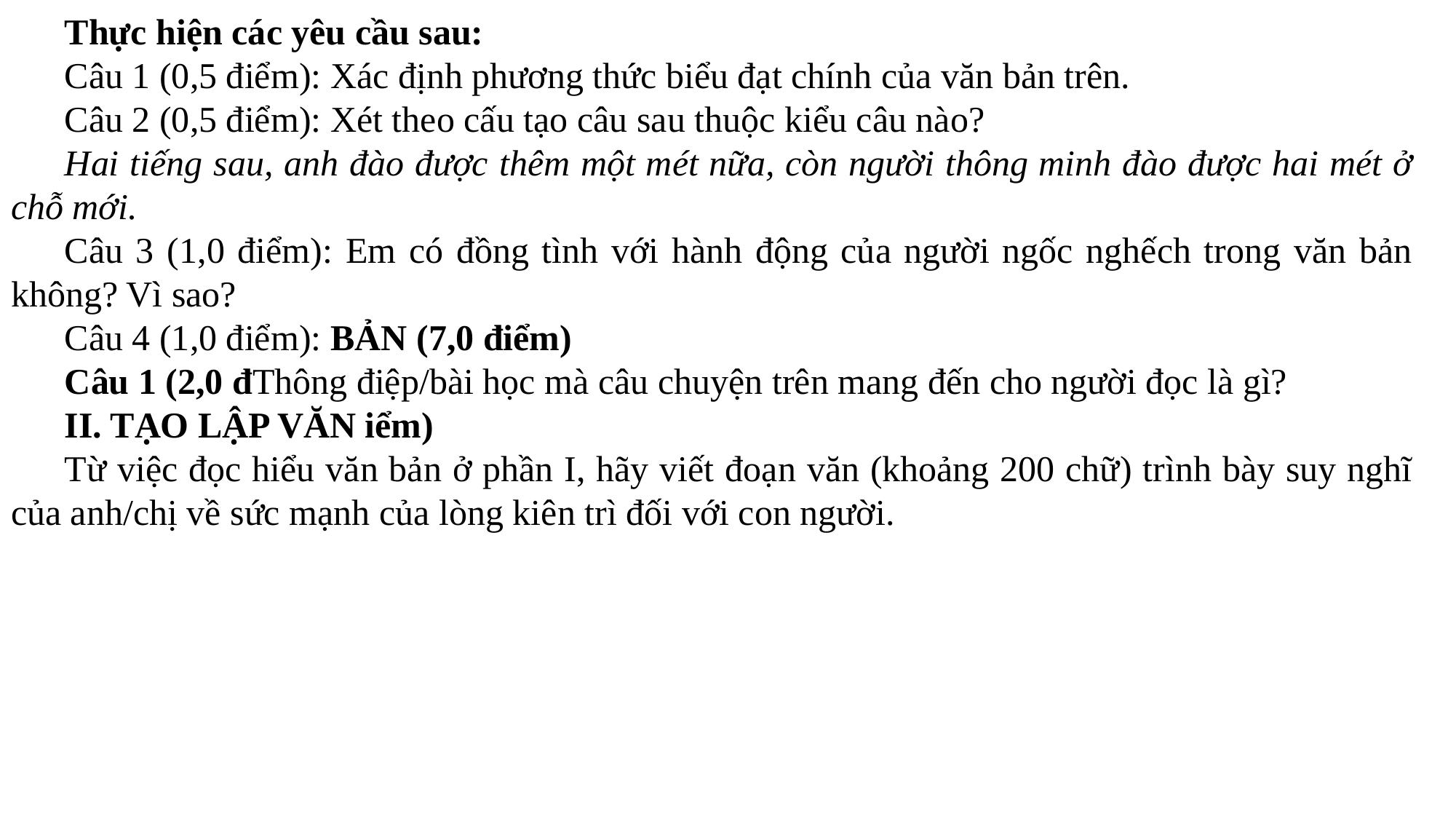

Thực hiện các yêu cầu sau:
Câu 1 (0,5 điểm): Xác định phương thức biểu đạt chính của văn bản trên.
Câu 2 (0,5 điểm): Xét theo cấu tạo câu sau thuộc kiểu câu nào?
Hai tiếng sau, anh đào được thêm một mét nữa, còn người thông minh đào được hai mét ở chỗ mới.
Câu 3 (1,0 điểm): Em có đồng tình với hành động của người ngốc nghếch trong văn bản không? Vì sao?
Câu 4 (1,0 điểm): BẢN (7,0 điểm)
Câu 1 (2,0 đThông điệp/bài học mà câu chuyện trên mang đến cho người đọc là gì?
II. TẠO LẬP VĂN iểm)
Từ việc đọc hiểu văn bản ở phần I, hãy viết đoạn văn (khoảng 200 chữ) trình bày suy nghĩ của anh/chị về sức mạnh của lòng kiên trì đối với con người.